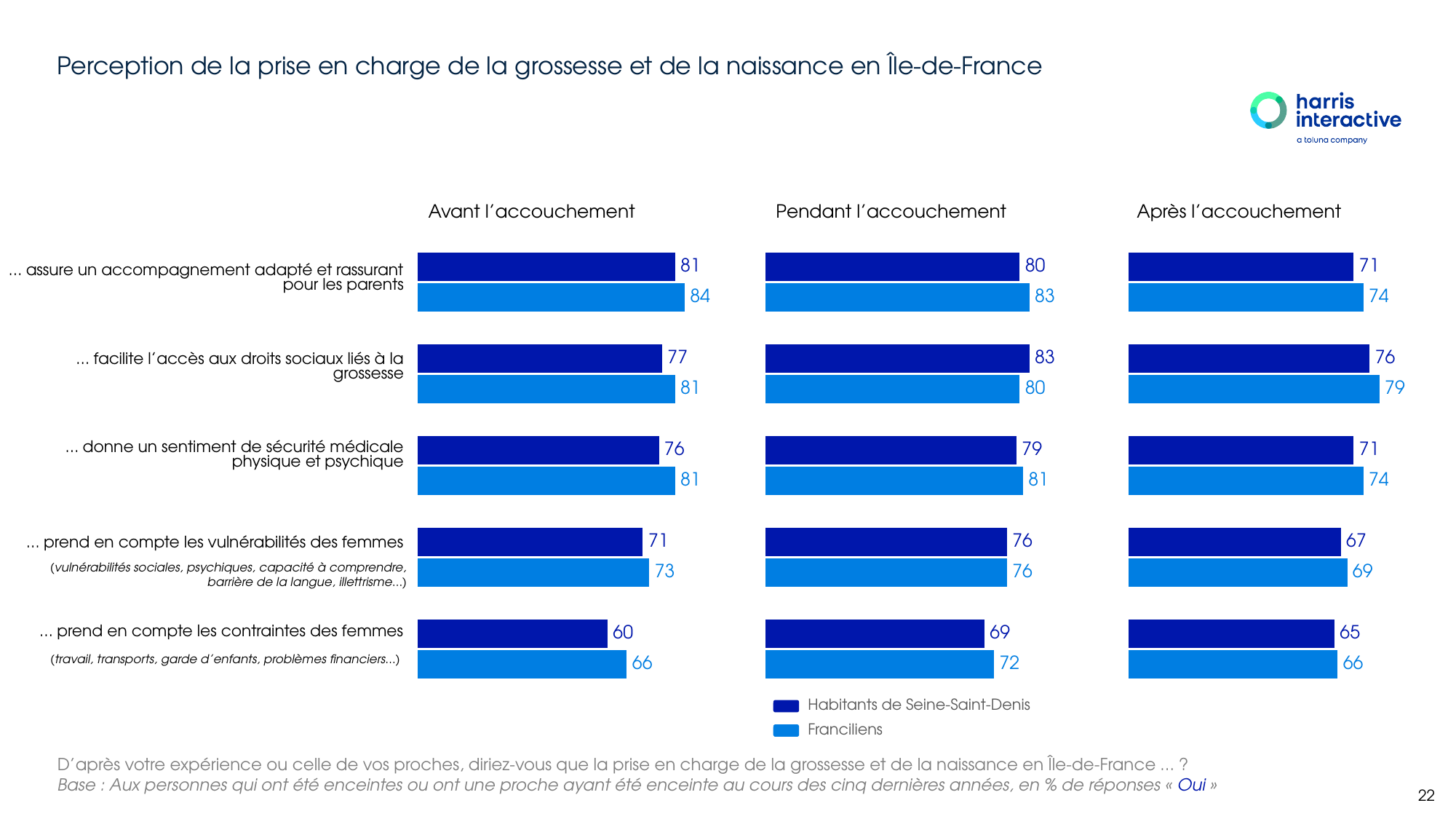

# Perception de la prise en charge de la grossesse et de la naissance en Île-de-France
Avant l’accouchement
Pendant l’accouchement
Après l’accouchement

### Chart

| Category | Avant l’accouchement | Avant IDF |
|---|---|---|
| … assure un accompagnement adapté et rassurant pour les parents | 81.0 | 84.0 |
| … facilite l’accès aux droits sociaux liés à la grossesse | 77.0 | 81.0 |
| … donne un sentiment de sécurité médicale physique et psychique | 76.0 | 81.0 |
| … prend en compte les vulnérabilités des femmes | 71.0 | 73.0 |
| … prend en compte les contraintes des femmes | 60.0 | 66.0 |

### Chart

| Category | Pendant l’accouchement et dans les jours qui suivent | Pendant IDF |
|---|---|---|
| … assure un accompagnement adapté et rassurant pour les parents | 80.0 | 83.0 |
| … facilite l’accès aux droits sociaux liés à la grossesse | 83.0 | 80.0 |
| … donne un sentiment de sécurité médicale physique et psychique | 79.0 | 81.0 |
| … prend en compte les vulnérabilités des femmes | 76.0 | 76.0 |
| … prend en compte les contraintes des femmes | 69.0 | 72.0 |

### Chart

| Category | Après l’accouchement, durant les premiers mois de l’enfant | Après IDF |
|---|---|---|
| … assure un accompagnement adapté et rassurant pour les parents | 71.0 | 74.0 |
| … facilite l’accès aux droits sociaux liés à la grossesse | 76.0 | 79.0 |
| … donne un sentiment de sécurité médicale physique et psychique | 71.0 | 74.0 |
| … prend en compte les vulnérabilités des femmes | 67.0 | 69.0 |
| … prend en compte les contraintes des femmes | 65.0 | 66.0 |
| … assure un accompagnement adapté et rassurant pour les parents |
| --- |
| … facilite l’accès aux droits sociaux liés à la grossesse |
| … donne un sentiment de sécurité médicale physique et psychique |
| … prend en compte les vulnérabilités des femmes |
| … prend en compte les contraintes des femmes |
(vulnérabilités sociales, psychiques, capacité à comprendre, barrière de la langue, illettrisme…)
(travail, transports, garde d’enfants, problèmes financiers…)
Habitants de Seine-Saint-Denis

Franciliens

D’après votre expérience ou celle de vos proches, diriez-vous que la prise en charge de la grossesse et de la naissance en Île-de-France … ?
Base : Aux personnes qui ont été enceintes ou ont une proche ayant été enceinte au cours des cinq dernières années, en % de réponses « Oui »

22